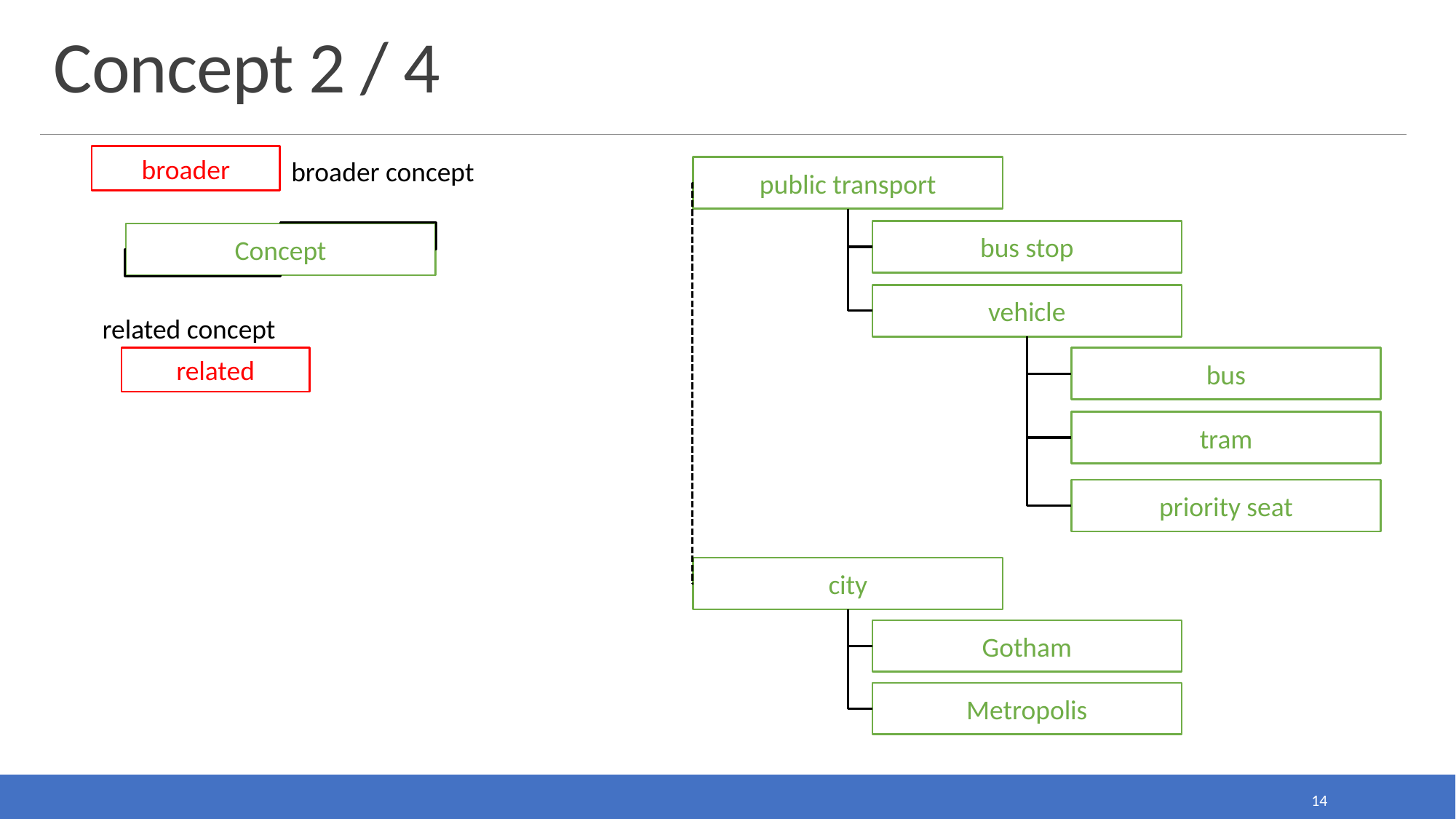

# Concept 2 / 4
broader
broader concept
public transport
bus stop
Concept
vehicle
related concept
related
bus
tram
priority seat
city
Gotham
Metropolis
14